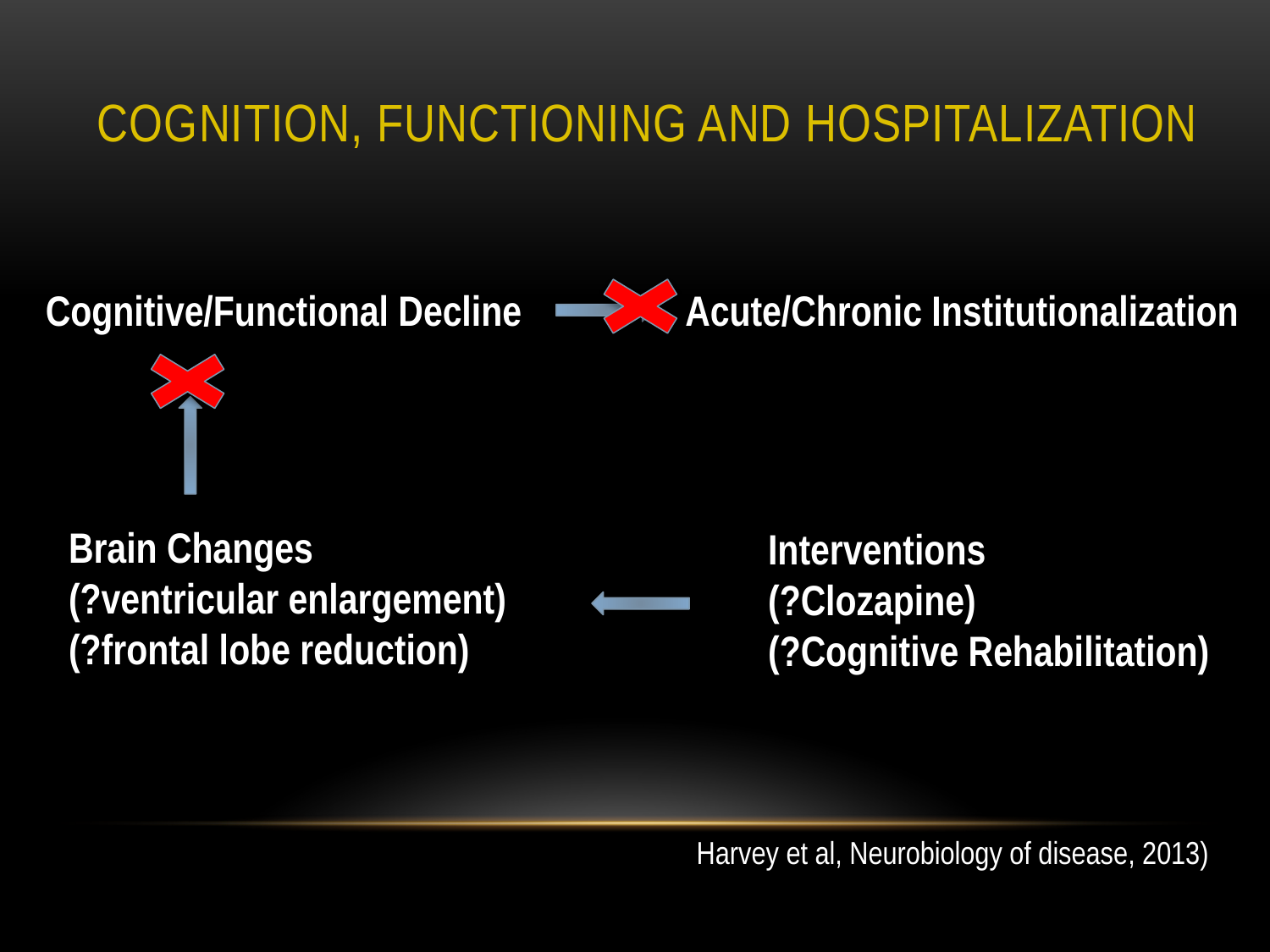

# Cognition, functioning and hospitalization

Cognitive/Functional Decline                 Acute/Chronic Institutionalization

Brain Changes
(?ventricular enlargement)
(?frontal lobe reduction)
Interventions
(?Clozapine)
(?Cognitive Rehabilitation)

Harvey et al, Neurobiology of disease, 2013)